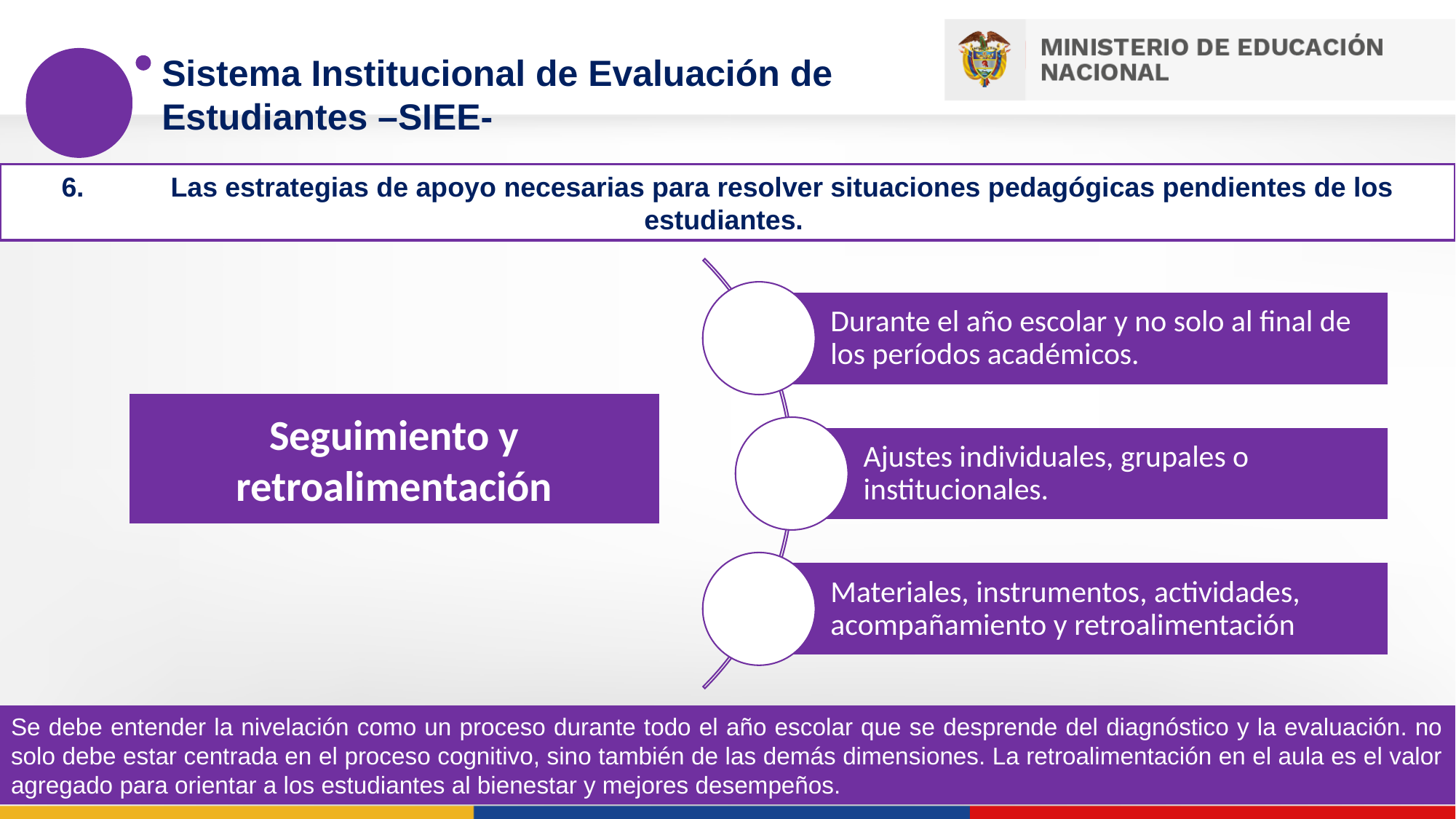

Sistema Institucional de Evaluación de Estudiantes –SIEE-

6.	Las estrategias de apoyo necesarias para resolver situaciones pedagógicas pendientes de los estudiantes.

Durante el año escolar y no solo al final de los períodos académicos.

Ajustes individuales, grupales o institucionales.

Materiales, instrumentos, actividades, acompañamiento y retroalimentación
Seguimiento y retroalimentación
Se debe entender la nivelación como un proceso durante todo el año escolar que se desprende del diagnóstico y la evaluación. no solo debe estar centrada en el proceso cognitivo, sino también de las demás dimensiones. La retroalimentación en el aula es el valor agregado para orientar a los estudiantes al bienestar y mejores desempeños.